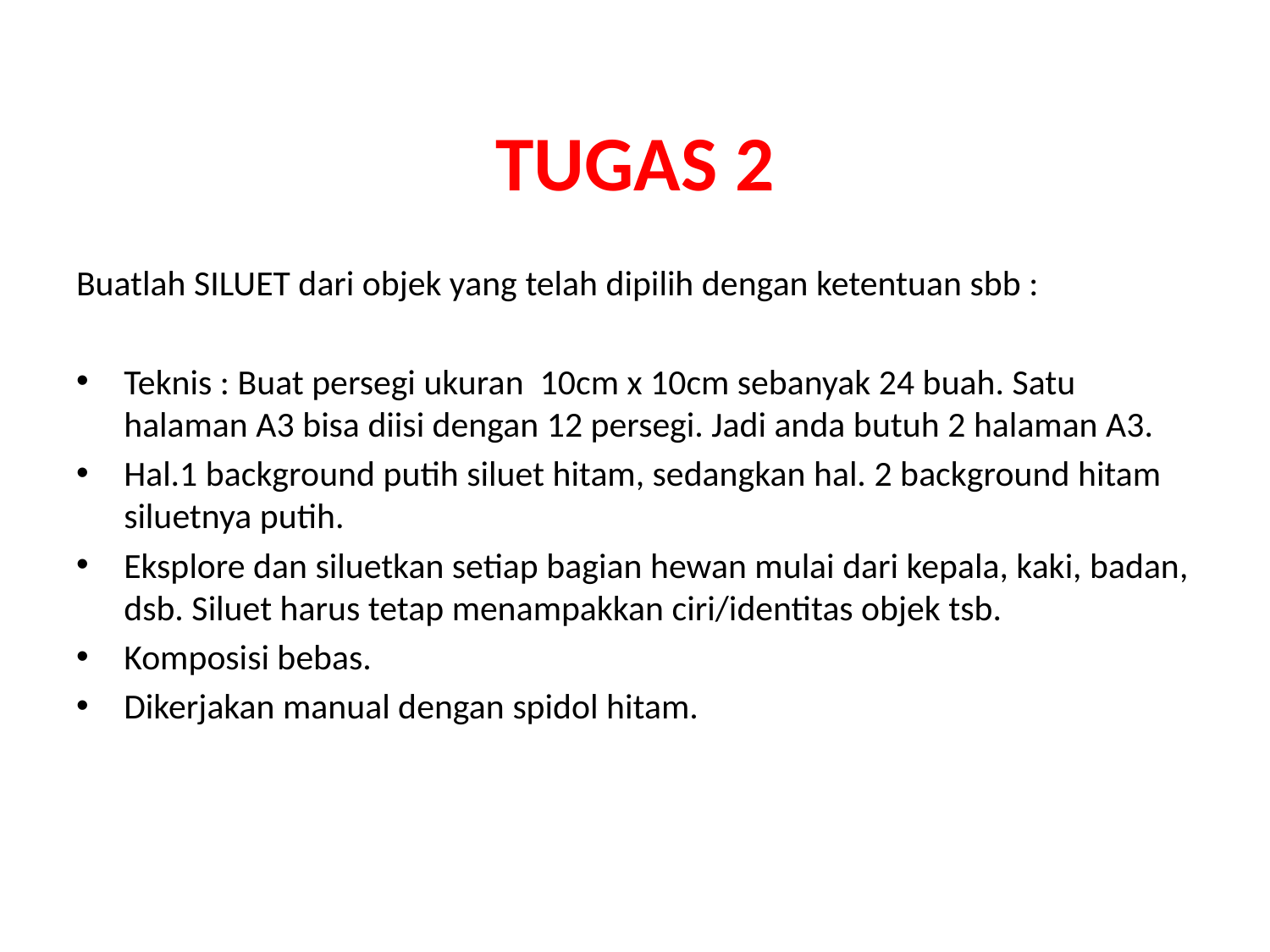

# TUGAS 2
Buatlah SILUET dari objek yang telah dipilih dengan ketentuan sbb :

Teknis : Buat persegi ukuran  10cm x 10cm sebanyak 24 buah. Satu halaman A3 bisa diisi dengan 12 persegi. Jadi anda butuh 2 halaman A3.
Hal.1 background putih siluet hitam, sedangkan hal. 2 background hitam siluetnya putih.
Eksplore dan siluetkan setiap bagian hewan mulai dari kepala, kaki, badan, dsb. Siluet harus tetap menampakkan ciri/identitas objek tsb.
Komposisi bebas.
Dikerjakan manual dengan spidol hitam.